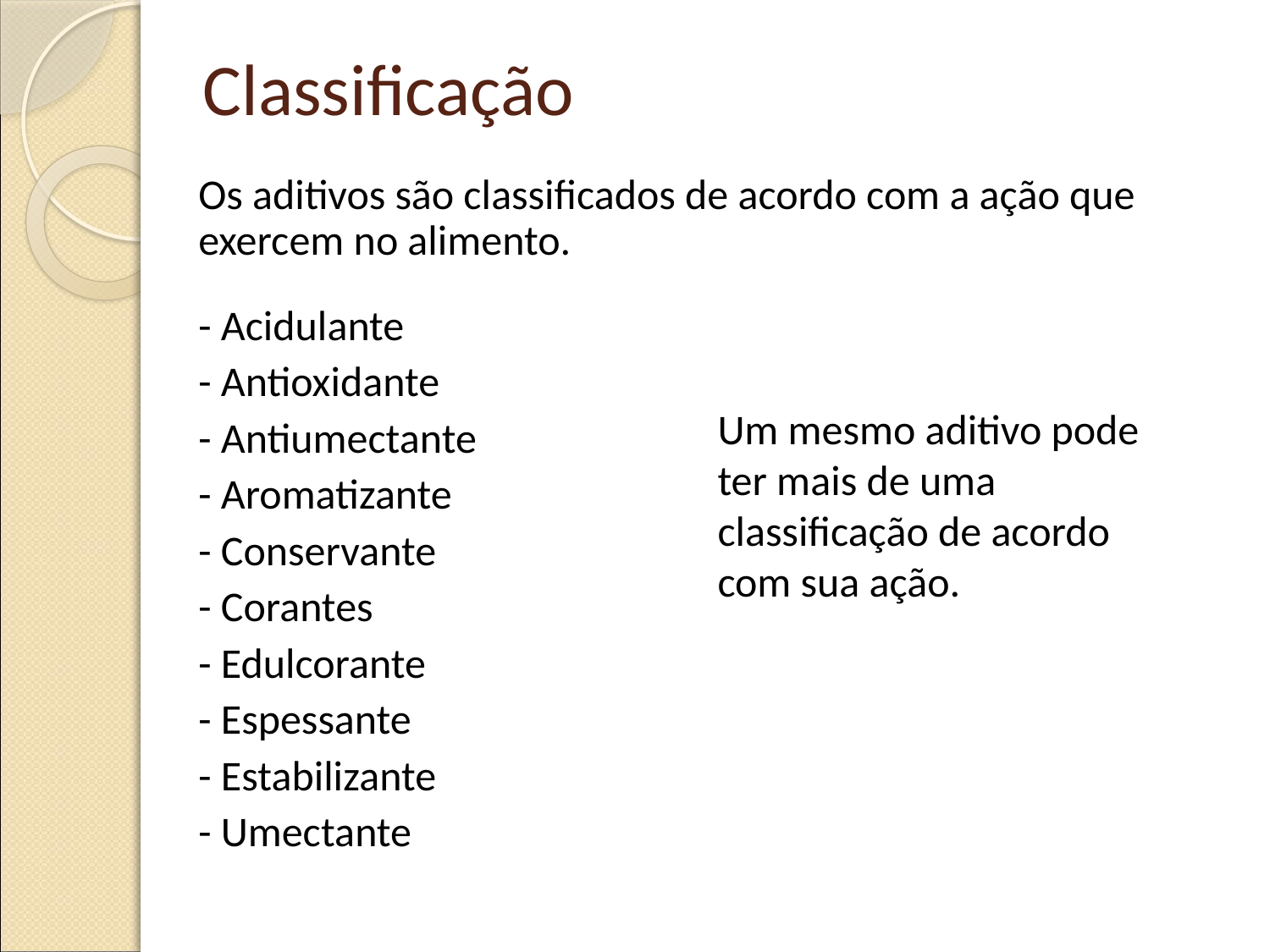

# Classificação
	Os aditivos são classificados de acordo com a ação que exercem no alimento.

	- Acidulante
	- Antioxidante
	- Antiumectante
 	- Aromatizante
	- Conservante
	- Corantes
	- Edulcorante
	- Espessante
	- Estabilizante
	- Umectante
Um mesmo aditivo pode ter mais de uma classificação de acordo com sua ação.